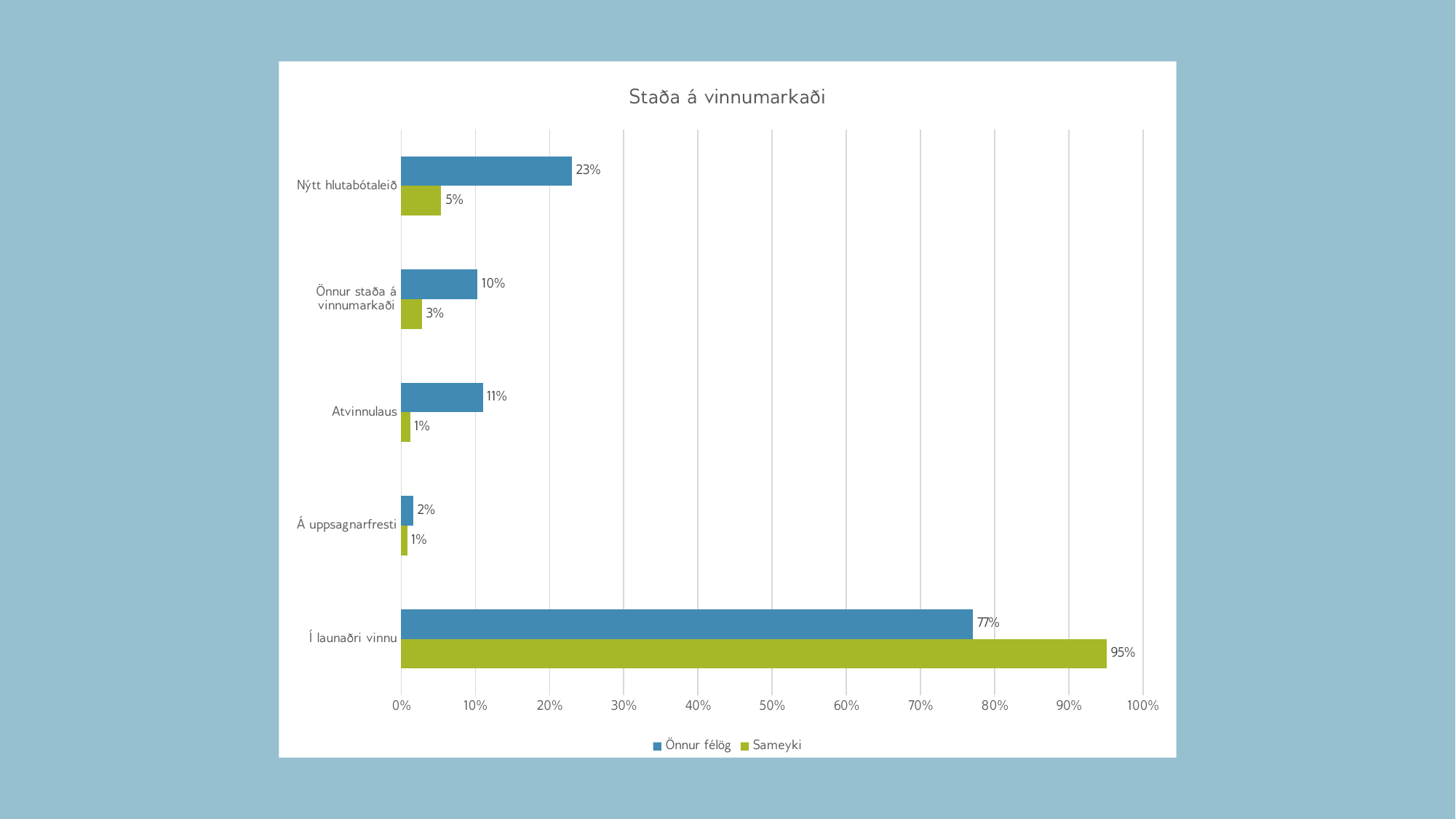

### Chart: Staða á vinnumarkaði

| Category | Sameyki | Önnur félög |
|---|---|---|
| Í launaðri vinnu | 0.951 | 0.771 |
| Á uppsagnarfresti | 0.008 | 0.016 |
| Atvinnulaus | 0.012 | 0.11 |
| Önnur staða á vinnumarkaði | 0.028 | 0.103 |
| Nýtt hlutabótaleið | 0.054 | 0.23 |